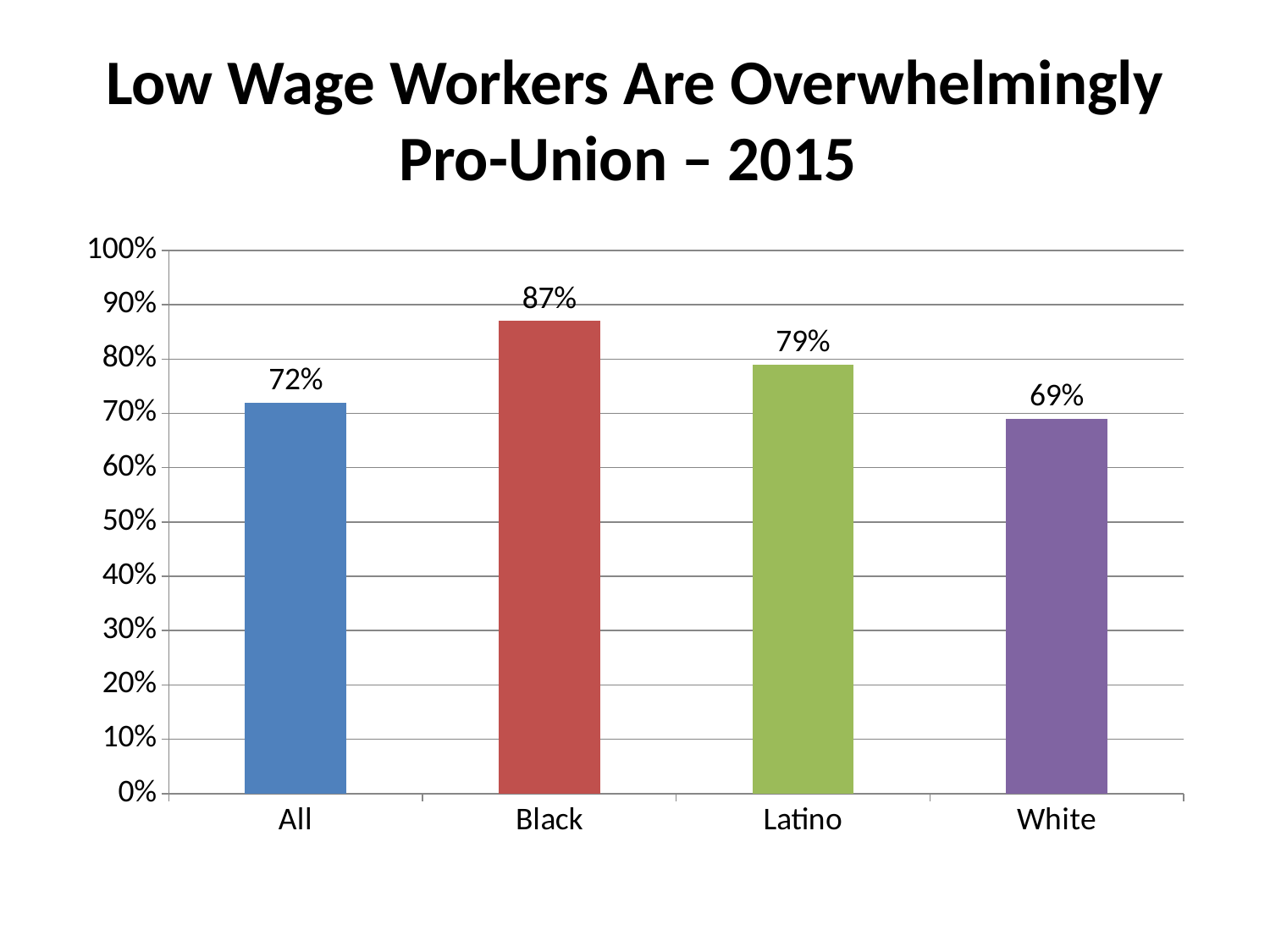

# Low Wage Workers Are Overwhelmingly Pro-Union – 2015

### Chart

| Category | Approve of Unions |
|---|---|
| All | 0.72 |
| Black | 0.87 |
| Latino | 0.79 |
| White | 0.69 |